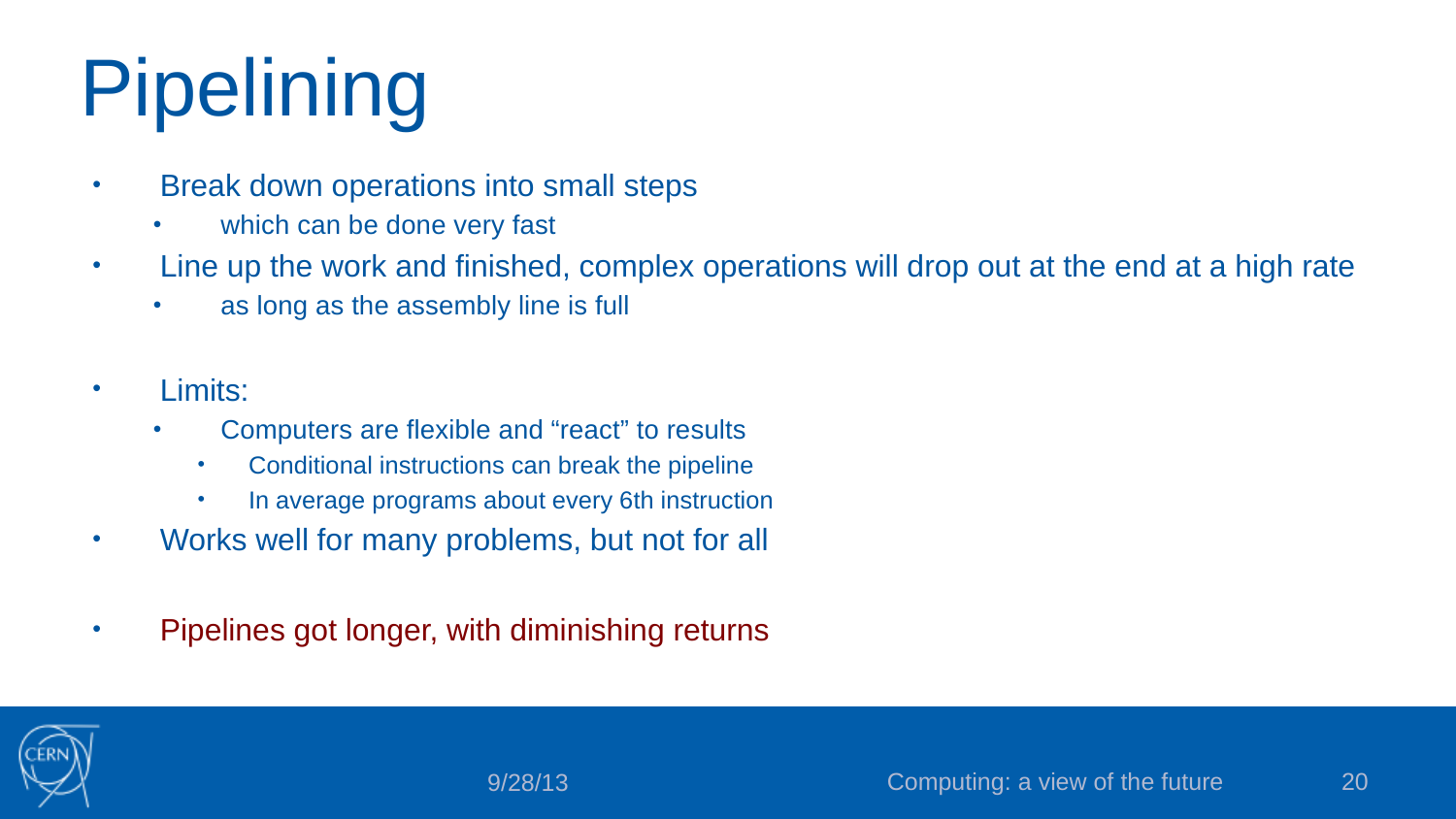

# Pipelining
Break down operations into small steps
which can be done very fast
Line up the work and finished, complex operations will drop out at the end at a high rate
as long as the assembly line is full

Limits:
Computers are flexible and “react” to results
Conditional instructions can break the pipeline
In average programs about every 6th instruction
Works well for many problems, but not for all

Pipelines got longer, with diminishing returns
Computing: a view of the future
20
9/28/13